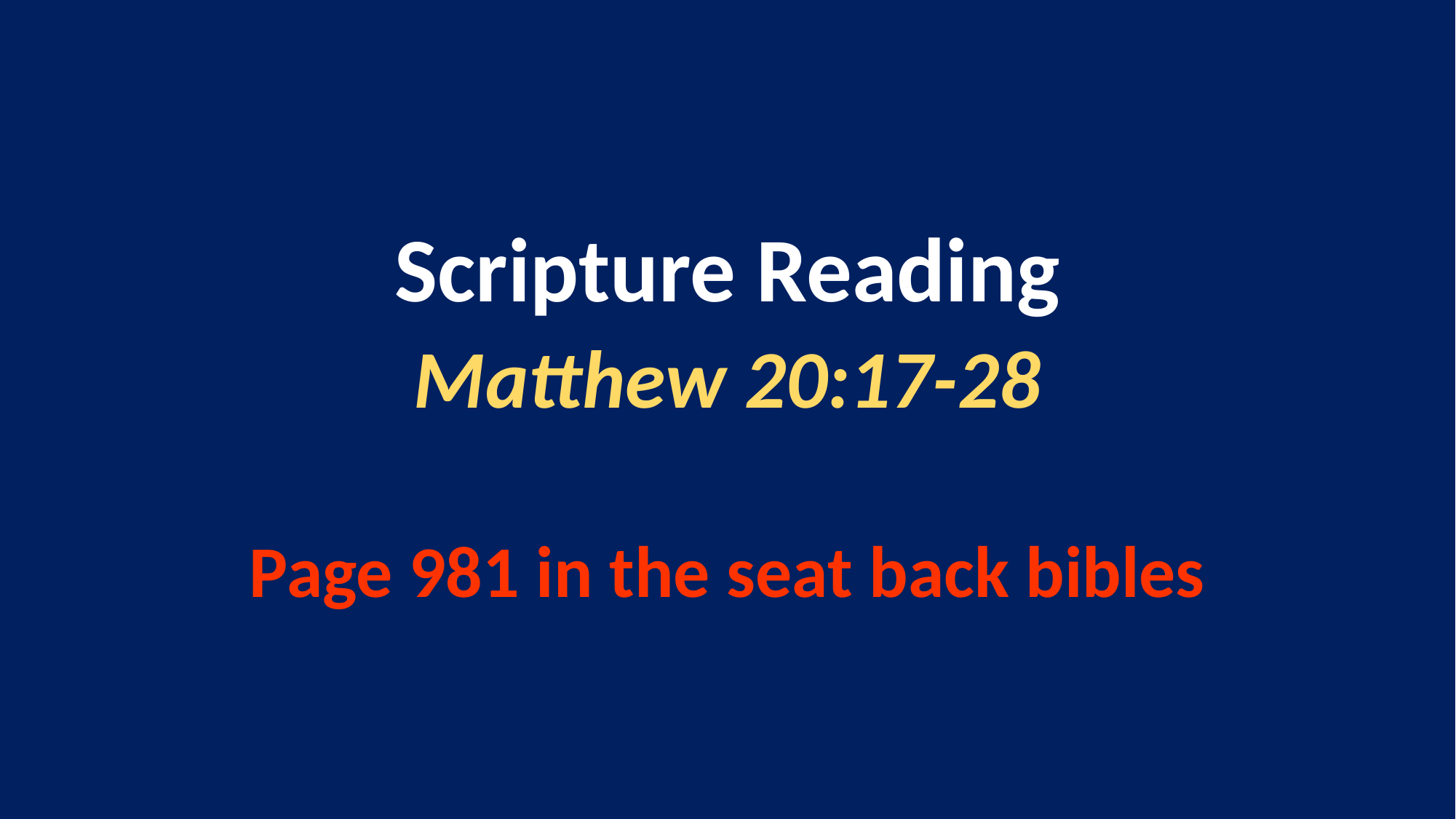

Scripture Reading
Matthew 20:17-28

Page 981 in the seat back bibles